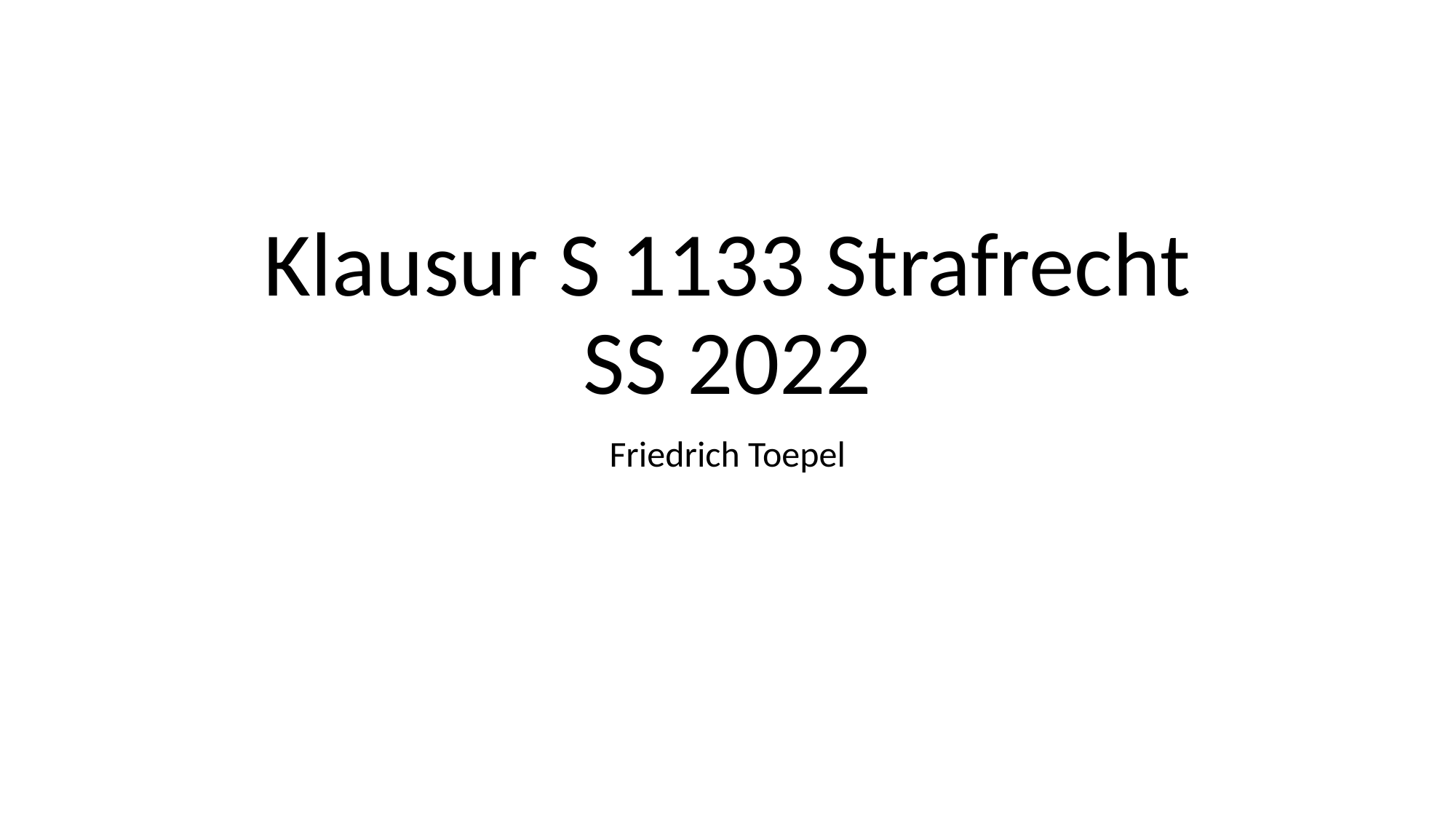

# Klausur S 1133 Strafrecht SS 2022
Friedrich Toepel